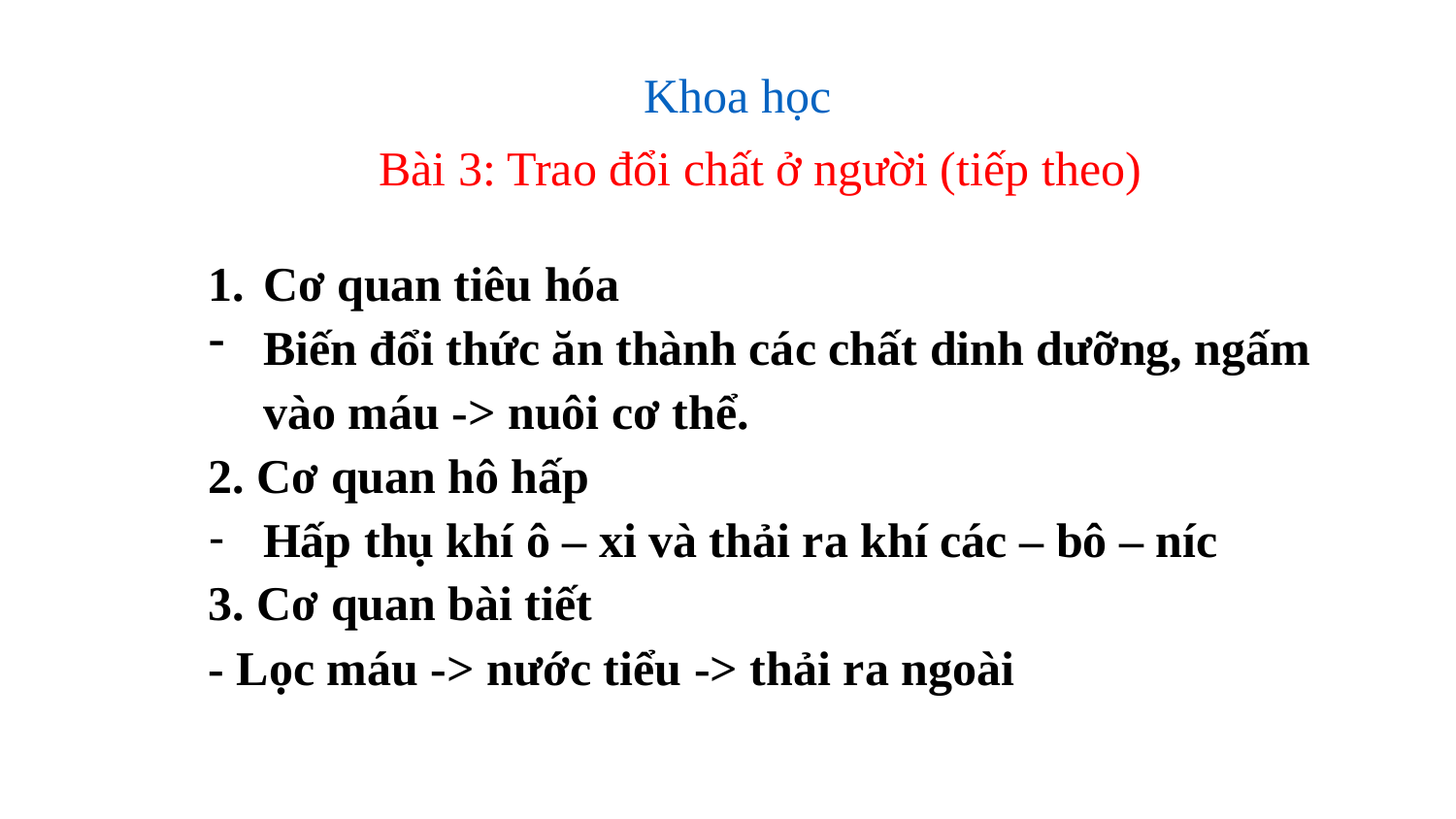

Khoa học
Bài 3: Trao đổi chất ở người (tiếp theo)
Cơ quan tiêu hóa
Biến đổi thức ăn thành các chất dinh dưỡng, ngấm vào máu -> nuôi cơ thể.
2. Cơ quan hô hấp
Hấp thụ khí ô – xi và thải ra khí các – bô – níc
3. Cơ quan bài tiết
- Lọc máu -> nước tiểu -> thải ra ngoài